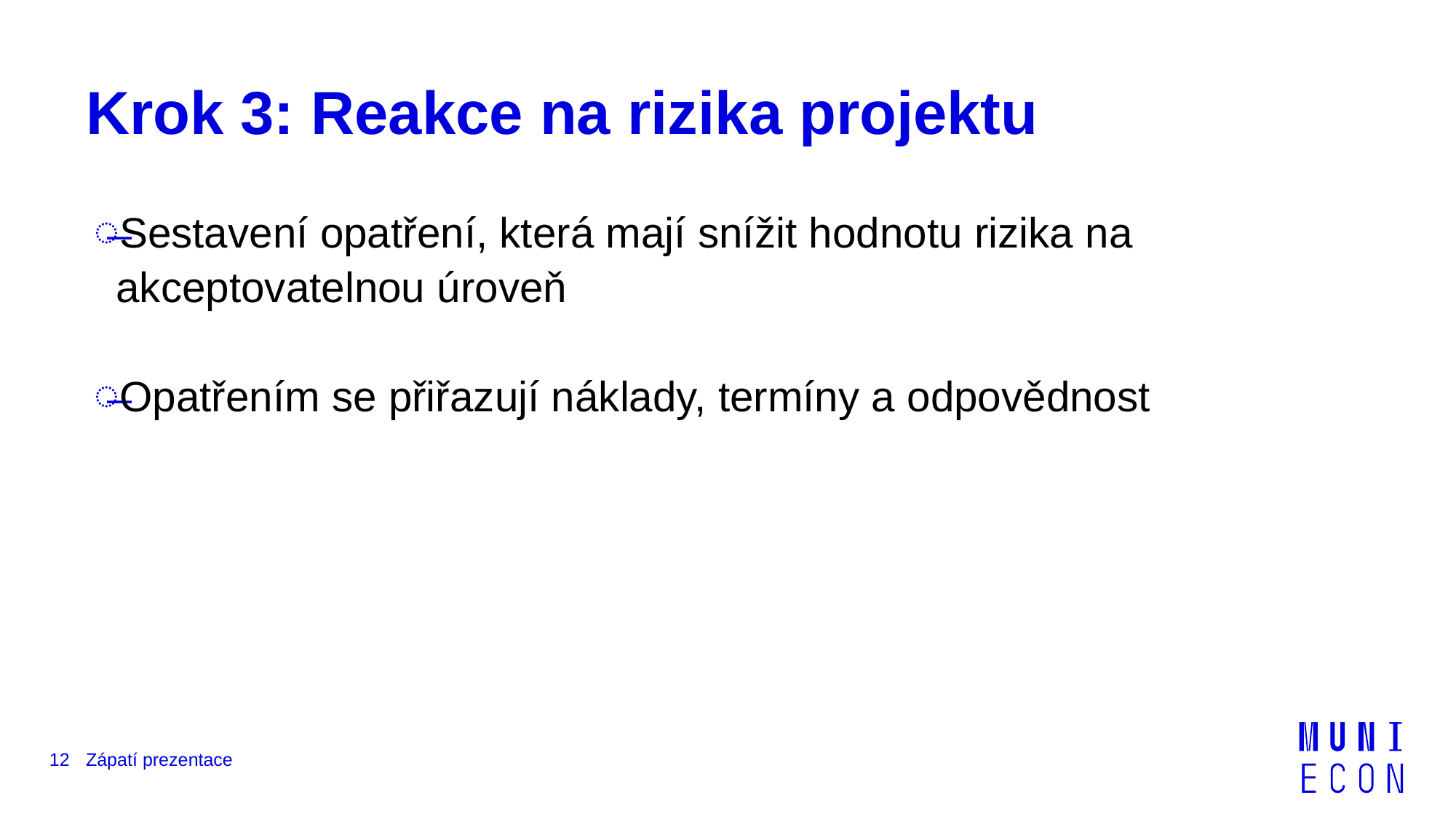

# Krok 3: Reakce na rizika projektu
Sestavení opatření, která mají snížit hodnotu rizika na akceptovatelnou úroveň

Opatřením se přiřazují náklady, termíny a odpovědnost

12
Zápatí prezentace